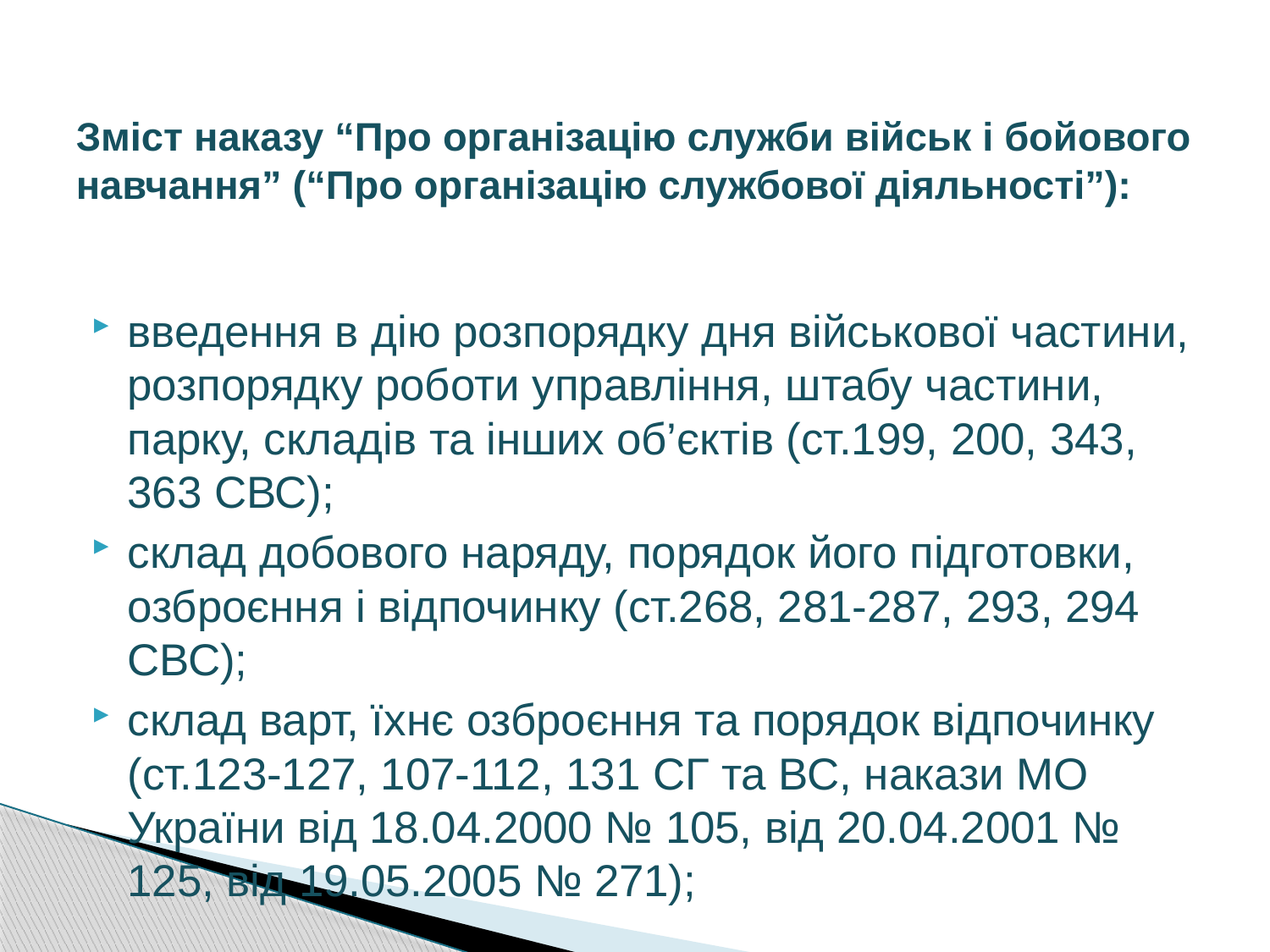

# Зміст наказу “Про організацію служби військ і бойового навчання” (“Про організацію службової діяльності”):
введення в дію розпорядку дня військової частини, розпорядку роботи управління, штабу частини, парку, складів та інших об’єктів (ст.199, 200, 343, 363 СВС);
склад добового наряду, порядок його підготовки, озброєння і відпочинку (ст.268, 281-287, 293, 294 СВС);
склад варт, їхнє озброєння та порядок відпочинку (ст.123-127, 107-112, 131 СГ та ВС, накази МО України від 18.04.2000 № 105, від 20.04.2001 № 125, від 19.05.2005 № 271);